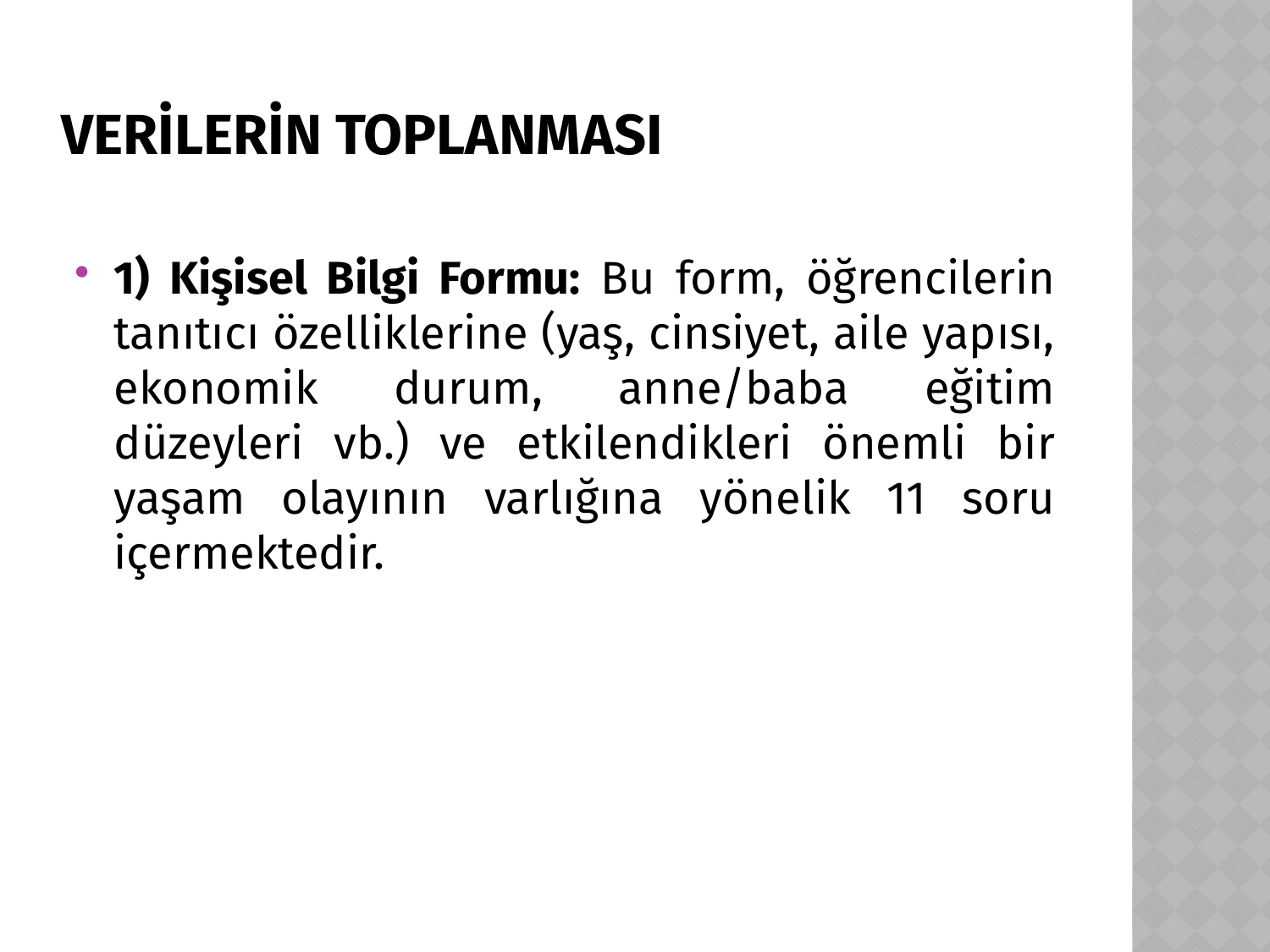

# Verİlerİn ToplanmasI

1) Kişisel Bilgi Formu: Bu form, öğrencilerin tanıtıcı özelliklerine (yaş, cinsiyet, aile yapısı, ekonomik durum, anne/baba eğitim düzeyleri vb.) ve etkilendikleri önemli bir yaşam olayının varlığına yönelik 11 soru içermektedir.